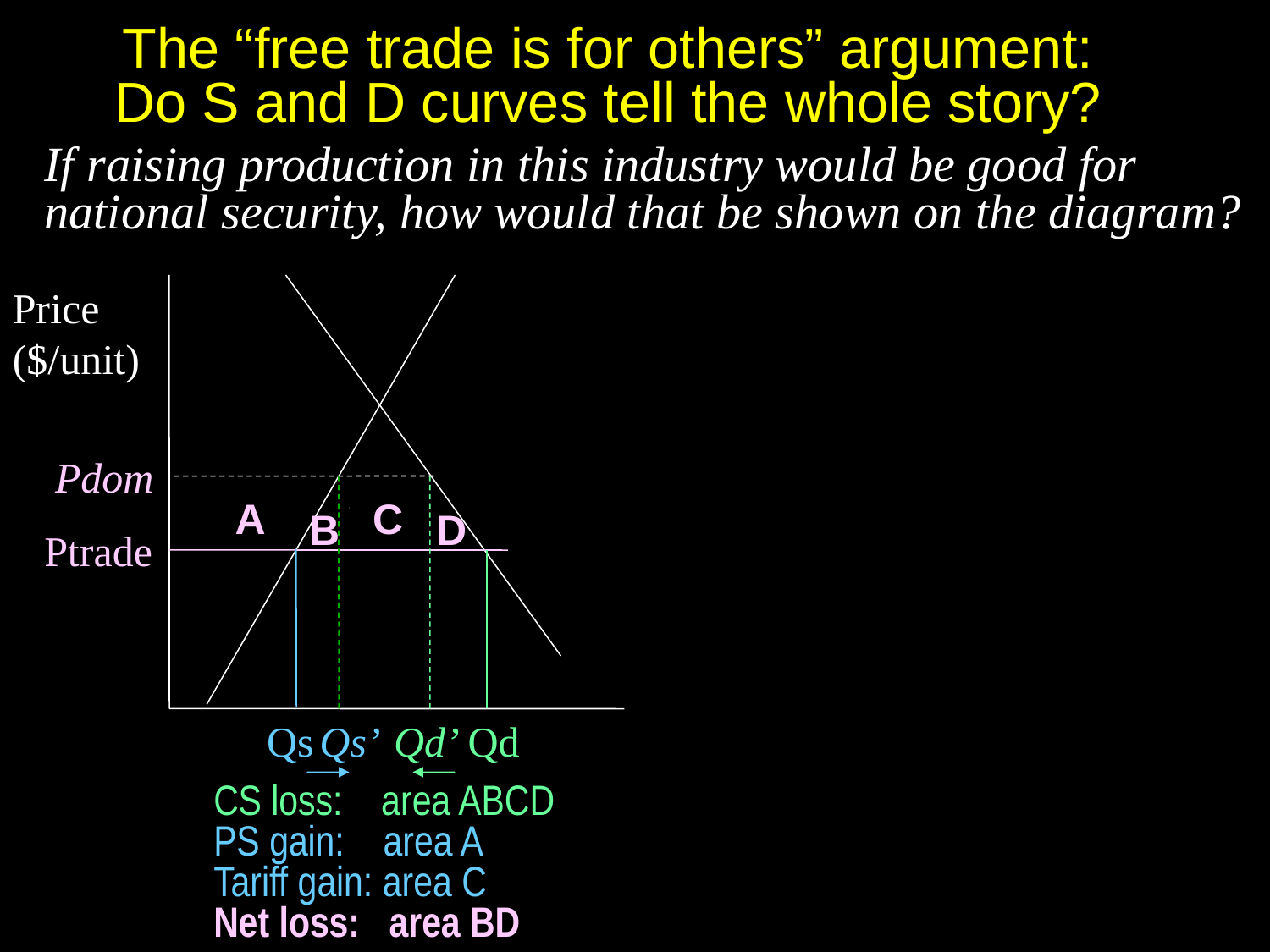

# The “free trade is for others” argument: Do S and D curves tell the whole story?
If raising production in this industry would be good for national security, how would that be shown on the diagram?
Price
($/unit)

Pdom

A
C
D
B

Ptrade

Qs
Qs’
Qd’
Qd

CS loss:    area ABCD
PS gain:    area A
Tariff gain: area C
Net loss:   area BD